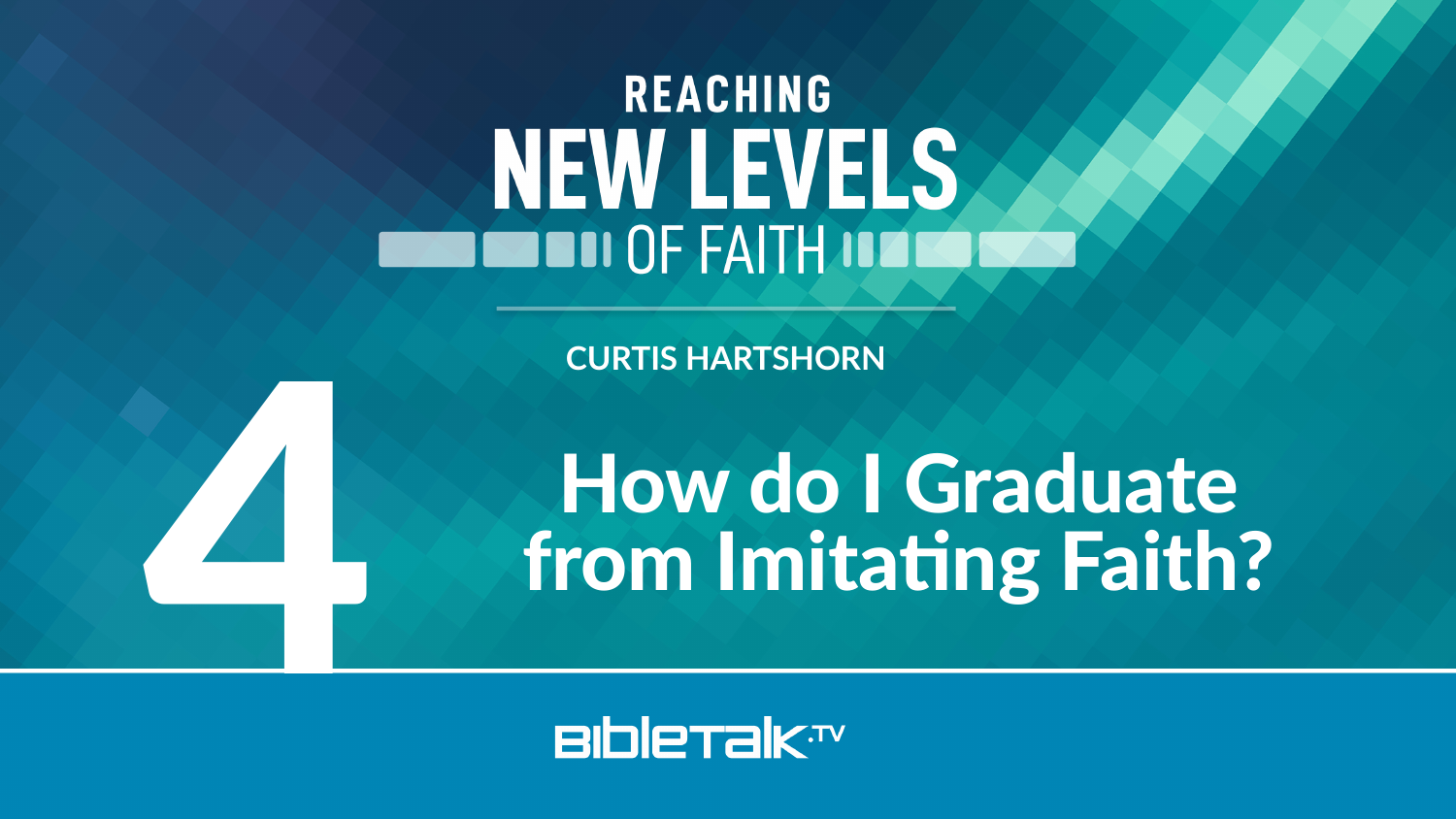

4
How do I Graduate from Imitating Faith?